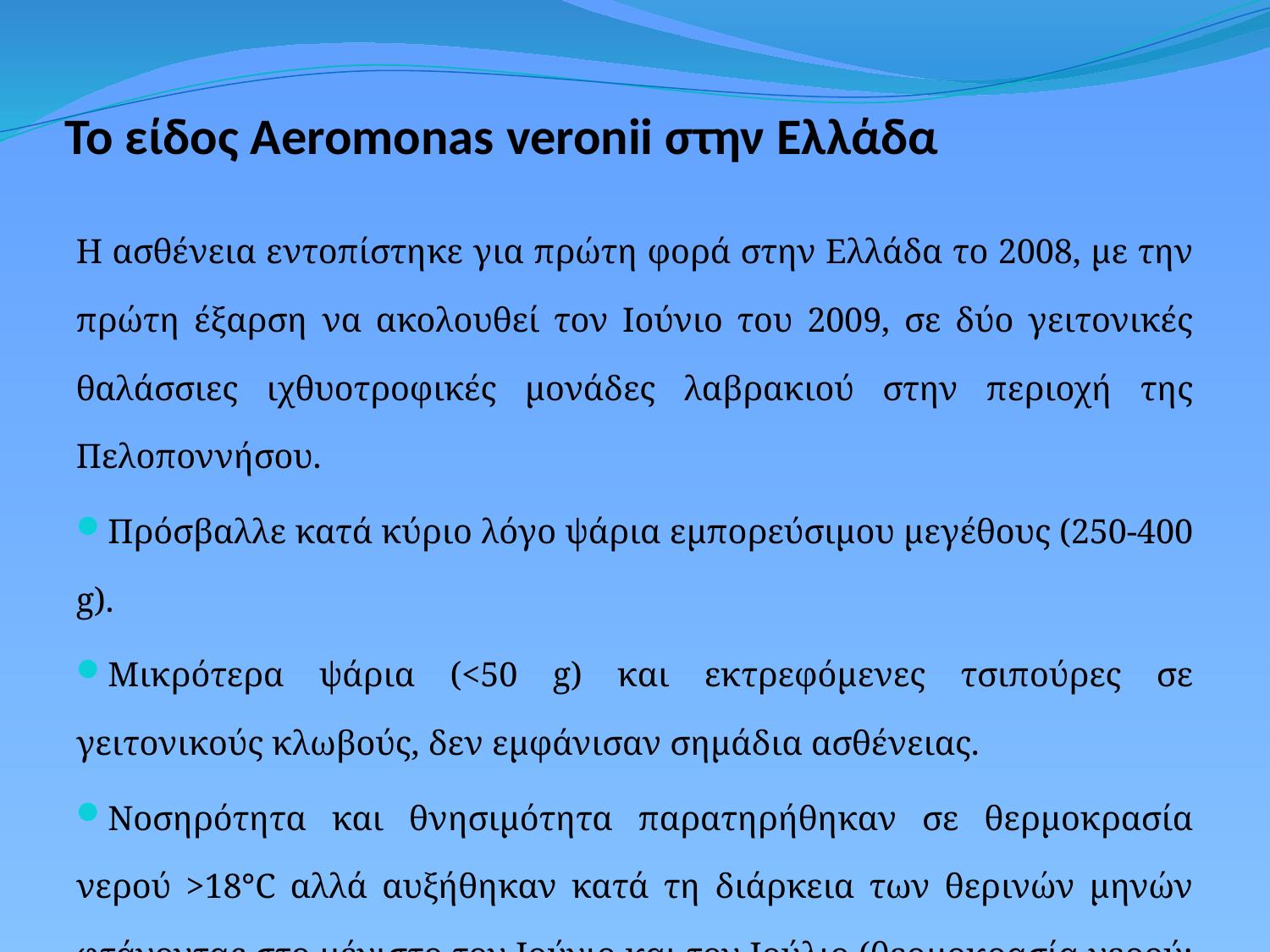

# Το είδος Aeromonas veronii στην Ελλάδα
Η ασθένεια εντοπίστηκε για πρώτη φορά στην Ελλάδα το 2008, με την πρώτη έξαρση να ακολουθεί τον Ιούνιο του 2009, σε δύο γειτονικές θαλάσσιες ιχθυοτροφικές μονάδες λαβρακιού στην περιοχή της Πελοποννήσου.
Πρόσβαλλε κατά κύριο λόγο ψάρια εμπορεύσιμου μεγέθους (250-400 g).
Μικρότερα ψάρια (<50 g) και εκτρεφόμενες τσιπούρες σε γειτονικούς κλωβούς, δεν εμφάνισαν σημάδια ασθένειας.
Νοσηρότητα και θνησιμότητα παρατηρήθηκαν σε θερμοκρασία νερού >18°C αλλά αυξήθηκαν κατά τη διάρκεια των θερινών μηνών φτάνοντας στο μέγιστο τον Ιούνιο και τον Ιούλιο (θερμοκρασία νερού: 24-26°C).